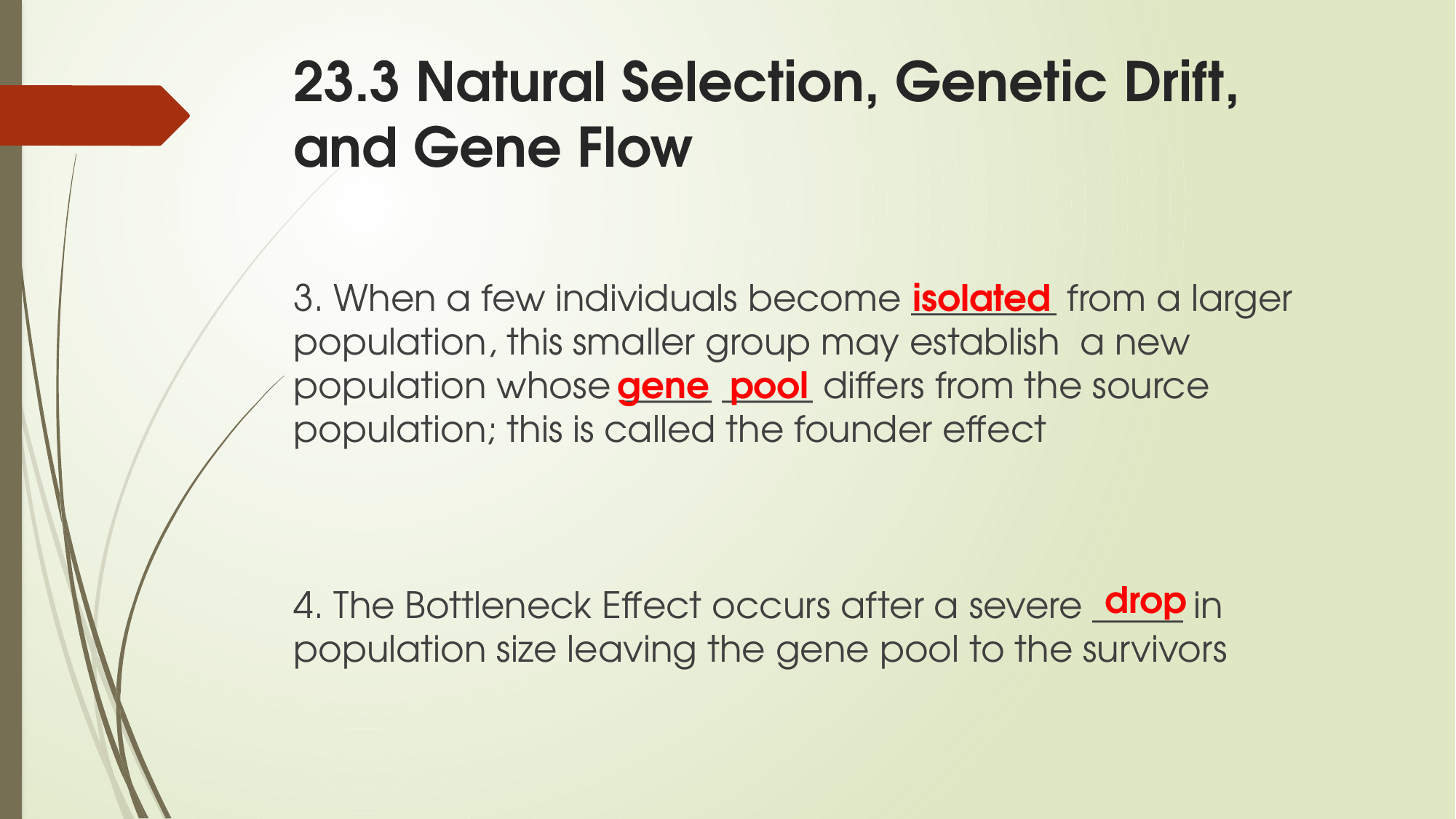

# 23.3 Natural Selection, Genetic Drift, and Gene Flow
3. When a few individuals become ________ from a larger population, this smaller group may establish  a new population whose _____ _____ differs from the source population; this is called the founder effect

4. The Bottleneck Effect occurs after a severe _____ in population size leaving the gene pool to the survivors
                             isolated

gene  pool
drop